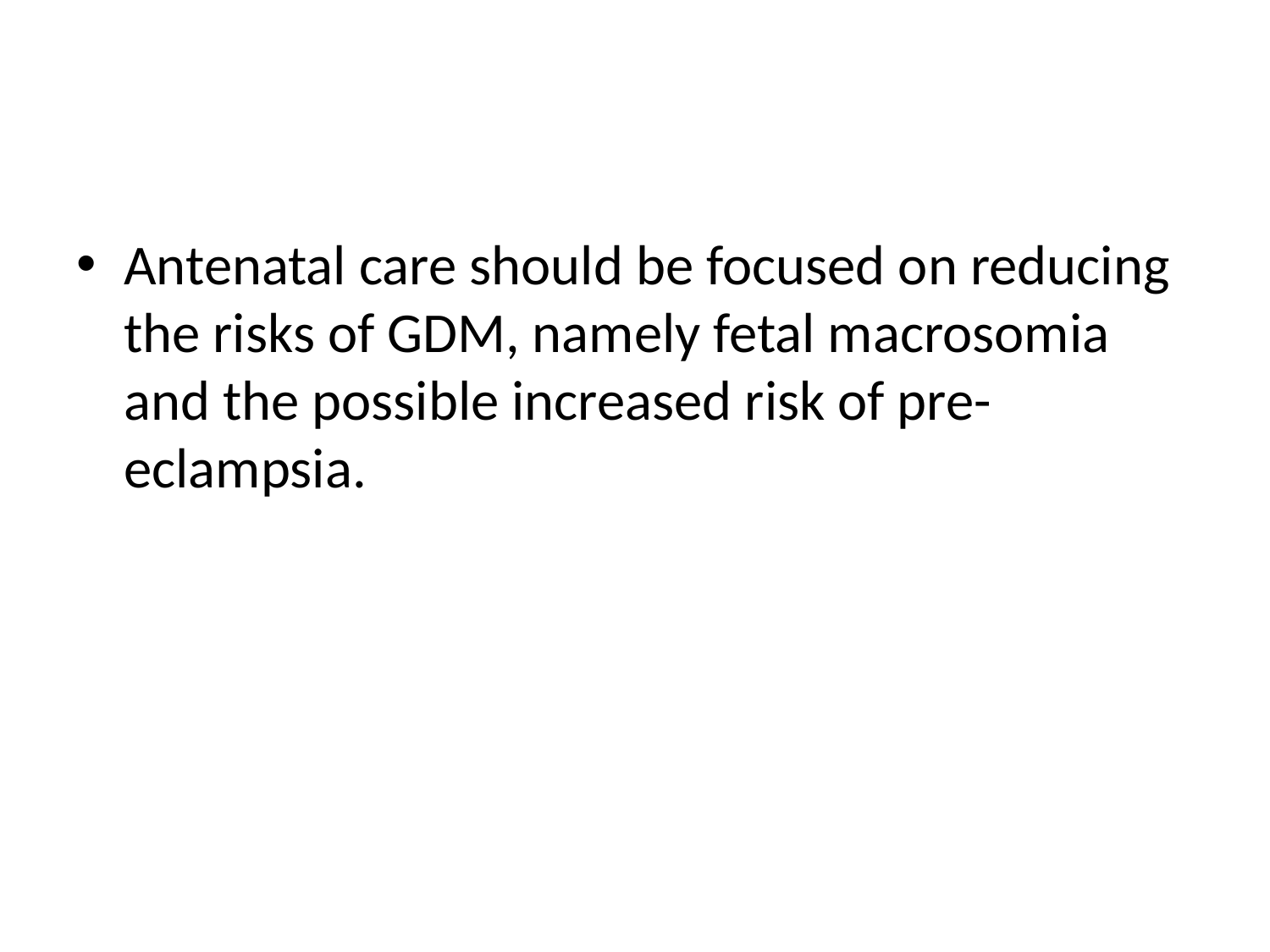

#
Antenatal care should be focused on reducing the risks of GDM, namely fetal macrosomia and the possible increased risk of pre-eclampsia.